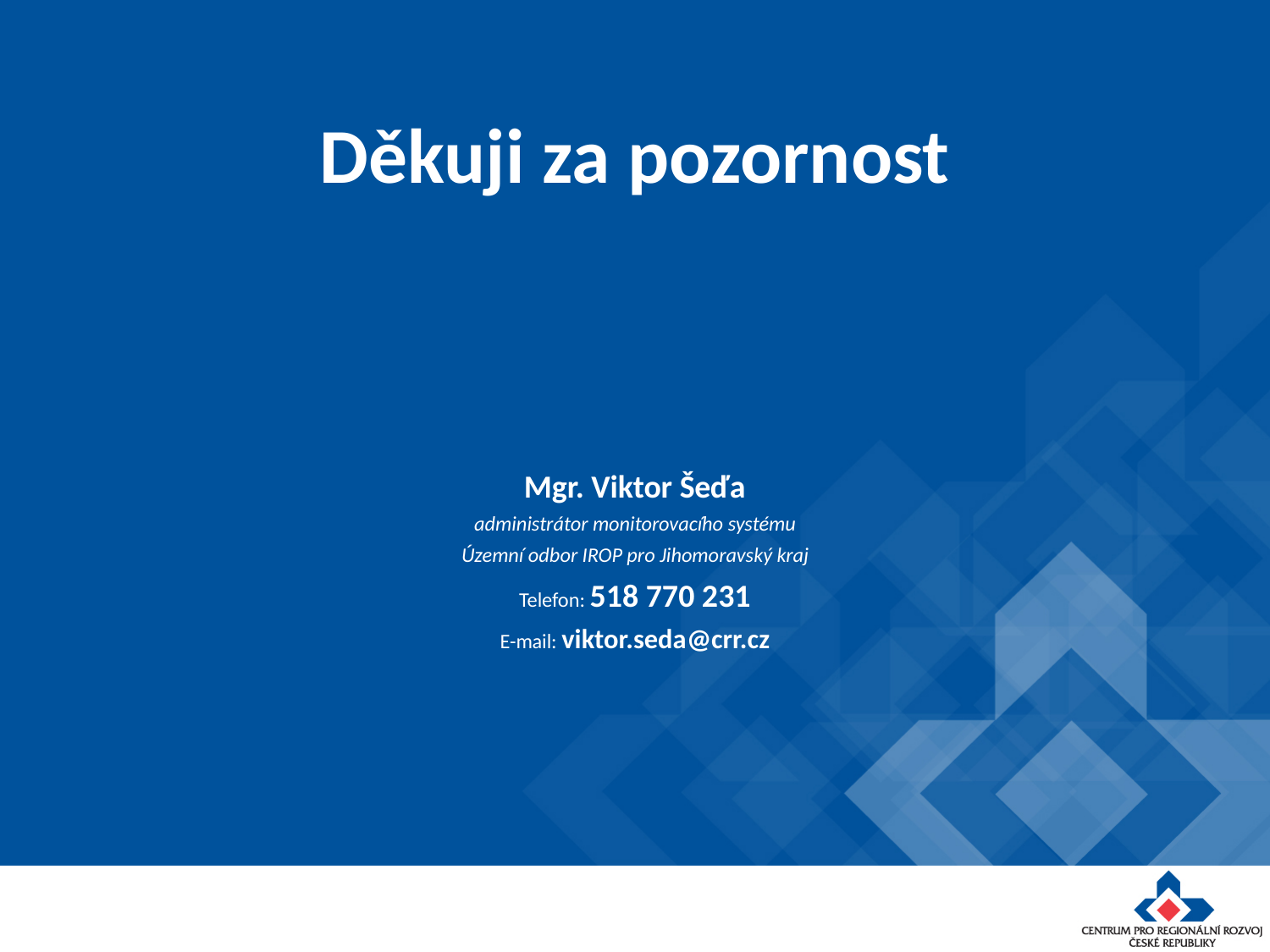

# Děkuji za pozornost
Mgr. Viktor Šeďa
administrátor monitorovacího systému
Územní odbor IROP pro Jihomoravský kraj
Telefon: 518 770 231
E-mail: viktor.seda@crr.cz